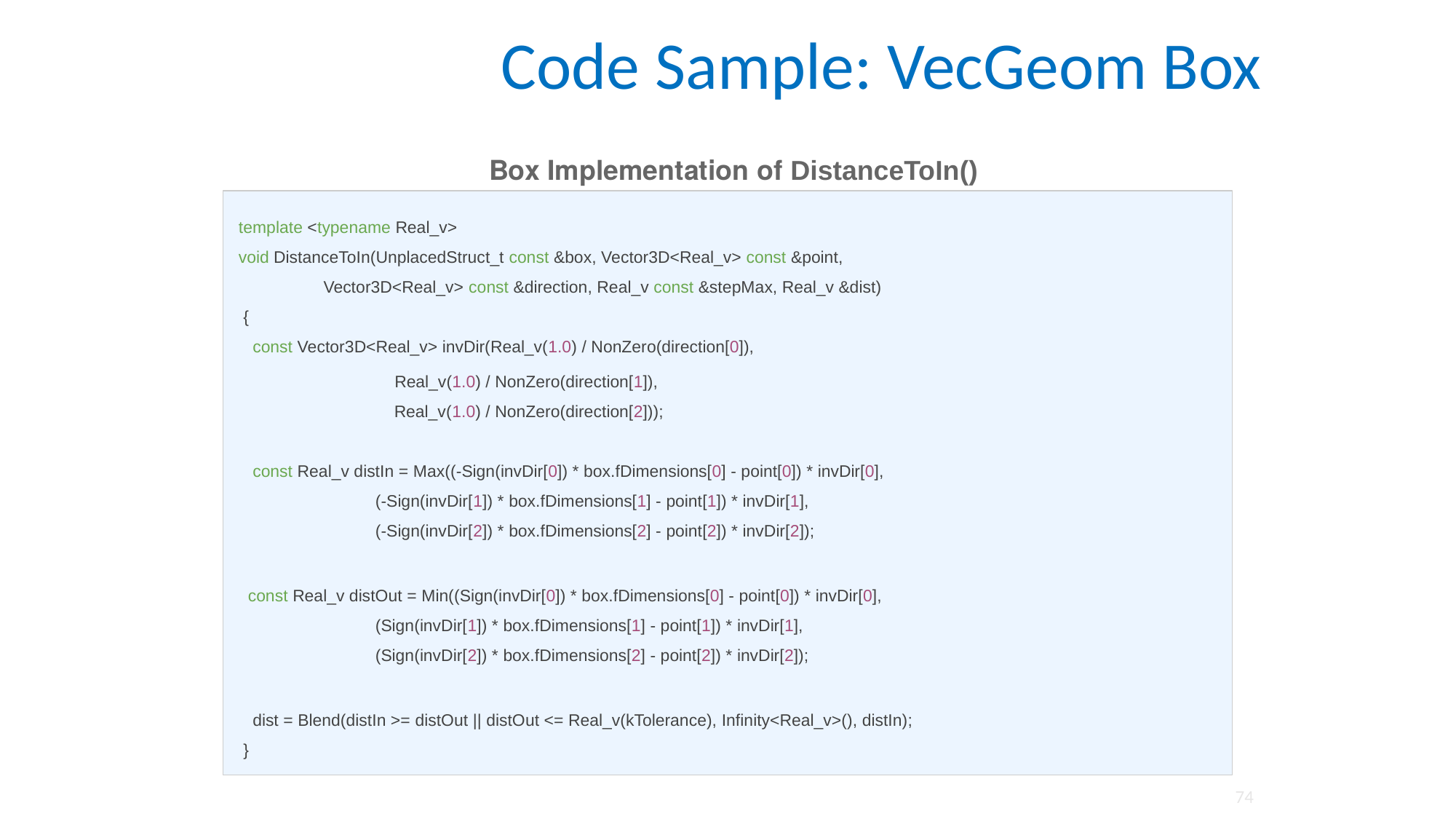

# Code Sample: VecGeom Box
Box Implementation of DistanceToIn()
 template <typename Real_v>
 void DistanceToIn(UnplacedStruct_t const &box, Vector3D<Real_v> const &point,
                   Vector3D<Real_v> const &direction, Real_v const &stepMax, Real_v &dist)
  {
    const Vector3D<Real_v> invDir(Real_v(1.0) / NonZero(direction[0]),
                                  Real_v(1.0) / NonZero(direction[1]),
                                  Real_v(1.0) / NonZero(direction[2]));
    const Real_v distIn = Max((-Sign(invDir[0]) * box.fDimensions[0] - point[0]) * invDir[0],
                              (-Sign(invDir[1]) * box.fDimensions[1] - point[1]) * invDir[1],
                              (-Sign(invDir[2]) * box.fDimensions[2] - point[2]) * invDir[2]);
   const Real_v distOut = Min((Sign(invDir[0]) * box.fDimensions[0] - point[0]) * invDir[0],
                              (Sign(invDir[1]) * box.fDimensions[1] - point[1]) * invDir[1],
                              (Sign(invDir[2]) * box.fDimensions[2] - point[2]) * invDir[2]);
    dist = Blend(distIn >= distOut || distOut <= Real_v(kTolerance), Infinity<Real_v>(), distIn);
  }
74